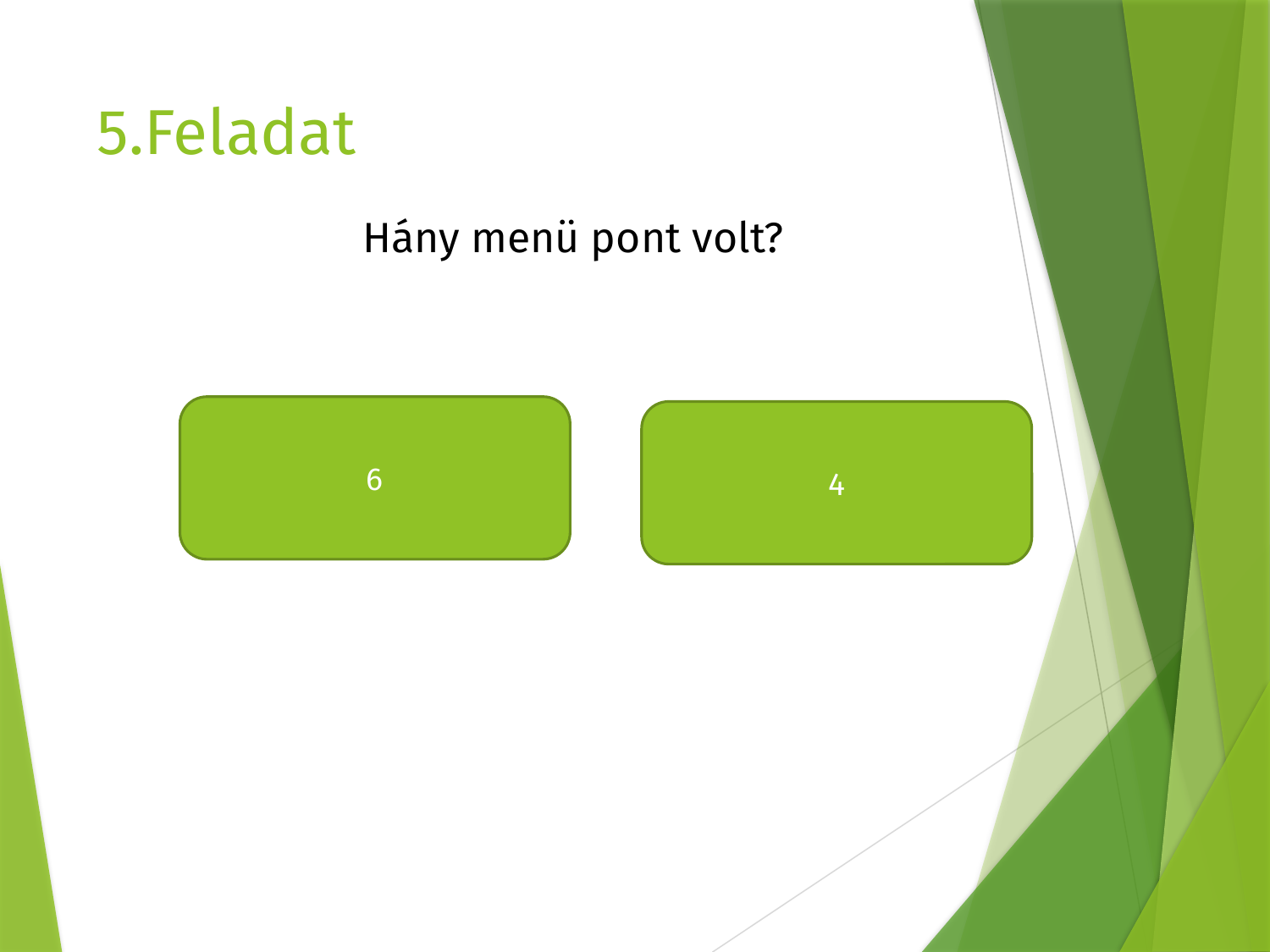

# 5.Feladat
Hány menü pont volt?
6
4